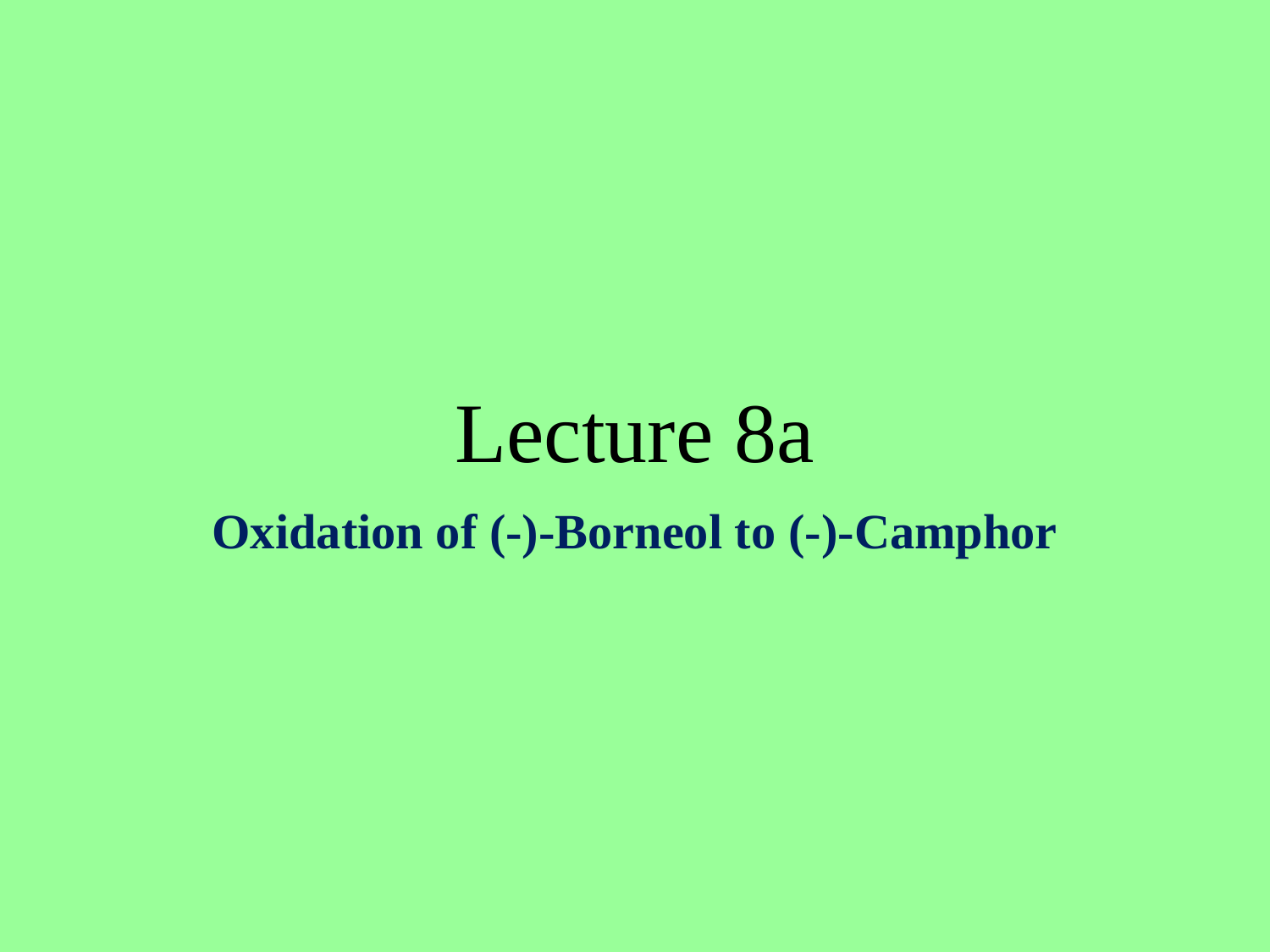

# Lecture 8a
Oxidation of (-)-Borneol to (-)-Camphor